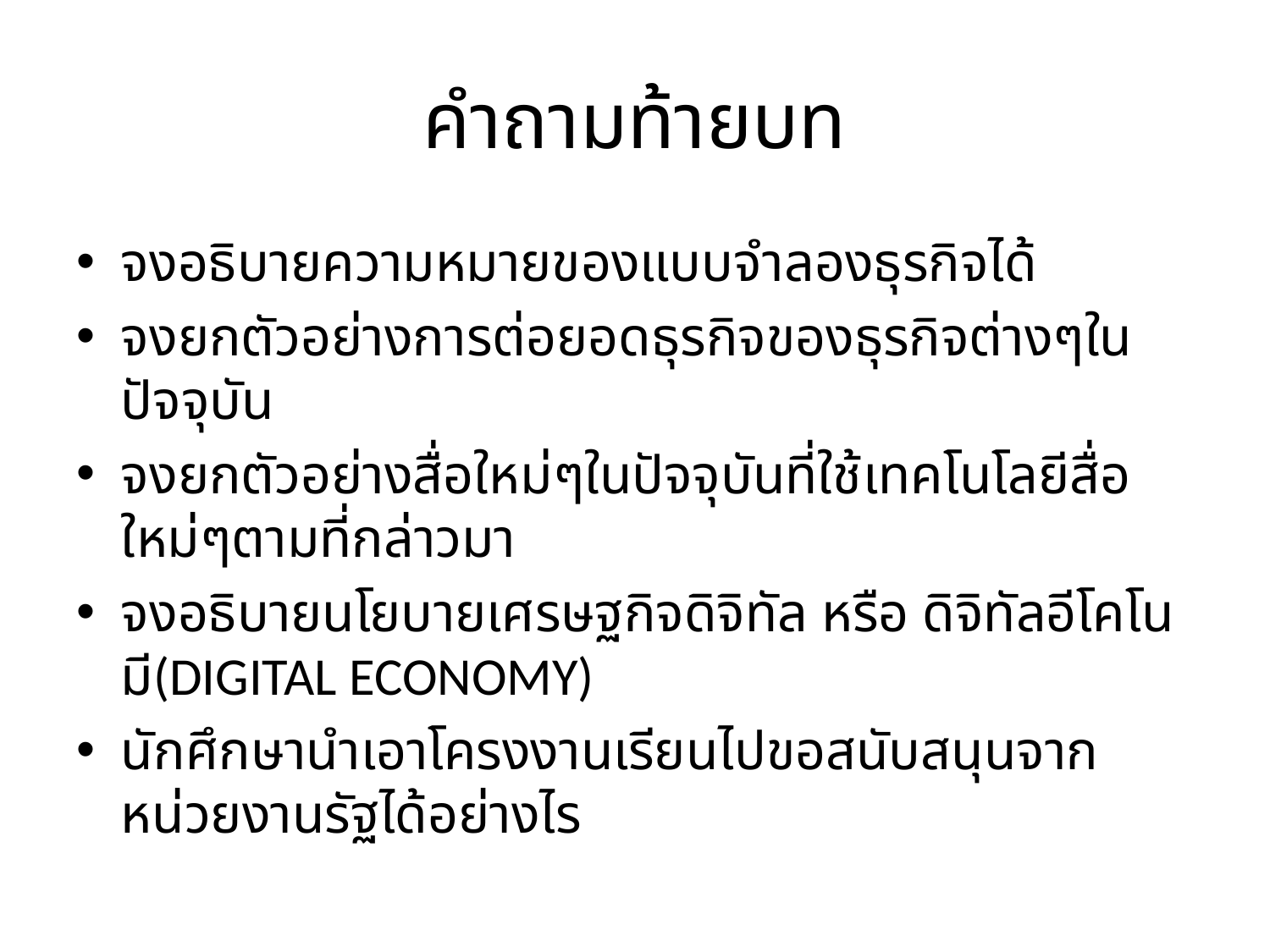

# คำถามท้ายบท
จงอธิบายความหมายของแบบจำลองธุรกิจได้
จงยกตัวอย่างการต่อยอดธุรกิจของธุรกิจต่างๆในปัจจุบัน
จงยกตัวอย่างสื่อใหม่ๆในปัจจุบันที่ใช้เทคโนโลยีสื่อใหม่ๆตามที่กล่าวมา
จงอธิบายนโยบายเศรษฐกิจดิจิทัล หรือ ดิจิทัลอีโคโนมี(DIGITAL ECONOMY)
นักศึกษานำเอาโครงงานเรียนไปขอสนับสนุนจากหน่วยงานรัฐได้อย่างไร